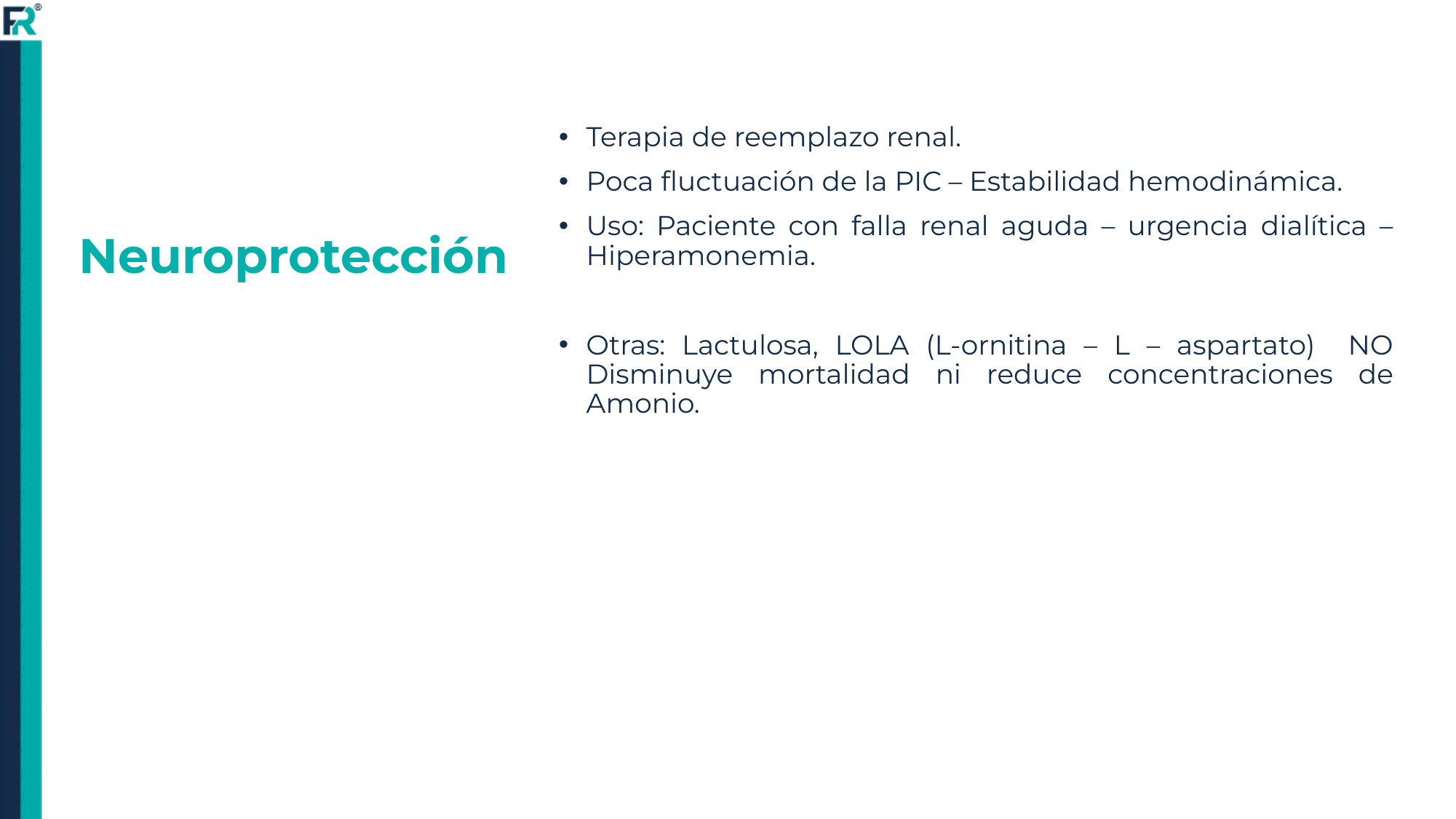

Terapia de reemplazo renal.
Poca fluctuación de la PIC – Estabilidad hemodinámica.
Uso: Paciente con falla renal aguda – urgencia dialítica – Hiperamonemia.

Otras: Lactulosa, LOLA (L-ornitina – L – aspartato)  NO Disminuye mortalidad ni reduce concentraciones de Amonio.

# Neuroprotección